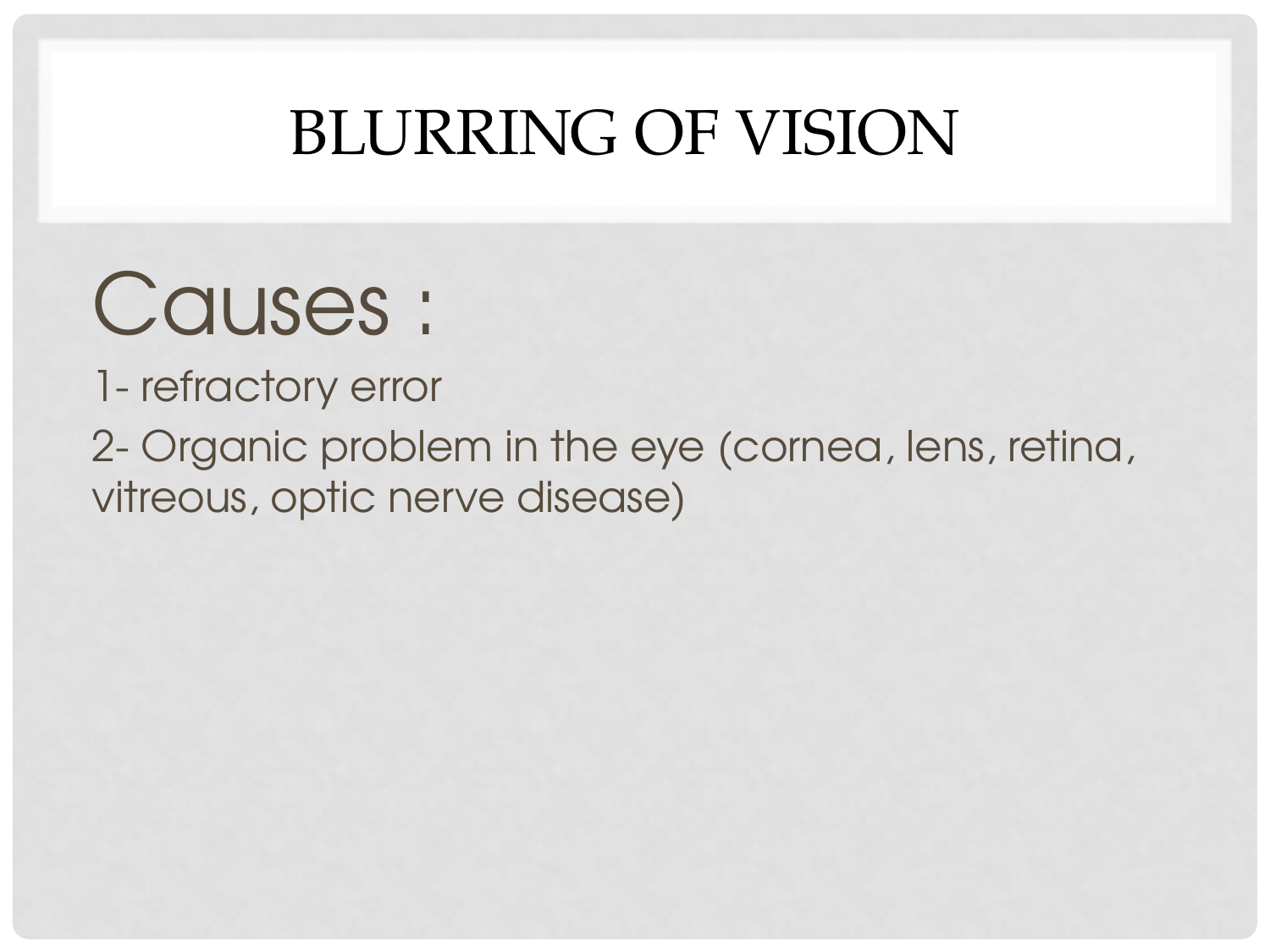

# Blurring of vision
Causes :
1- refractory error
2- Organic problem in the eye (cornea, lens, retina, vitreous, optic nerve disease)